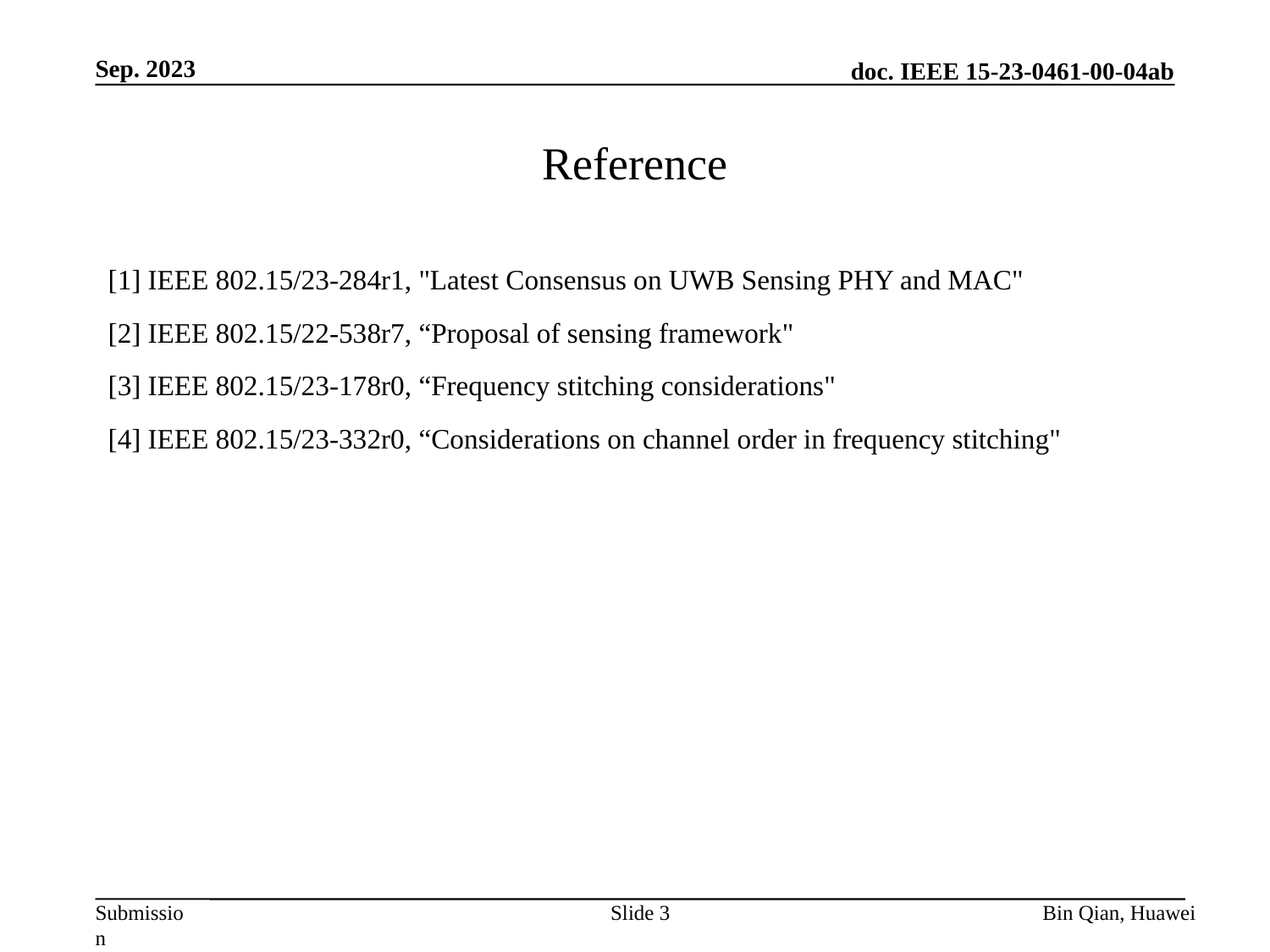

Sep. 2023
# Reference
[1] IEEE 802.15/23-284r1, "Latest Consensus on UWB Sensing PHY and MAC"
[2] IEEE 802.15/22-538r7, “Proposal of sensing framework"
[3] IEEE 802.15/23-178r0, “Frequency stitching considerations"
[4] IEEE 802.15/23-332r0, “Considerations on channel order in frequency stitching"
Slide 3
Bin Qian, Huawei